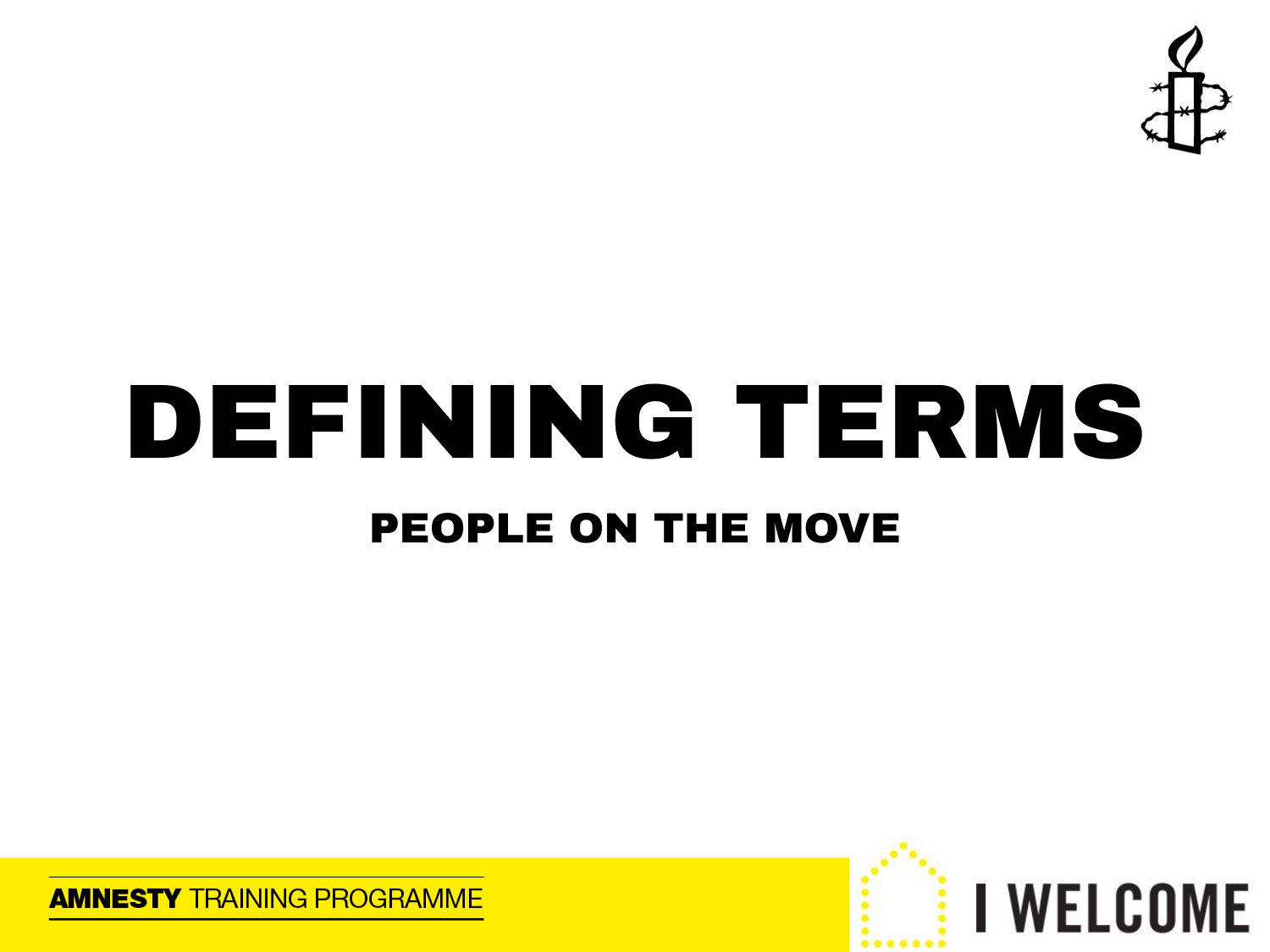

# DEFINING TERMS
PEOPLE ON THE MOVE